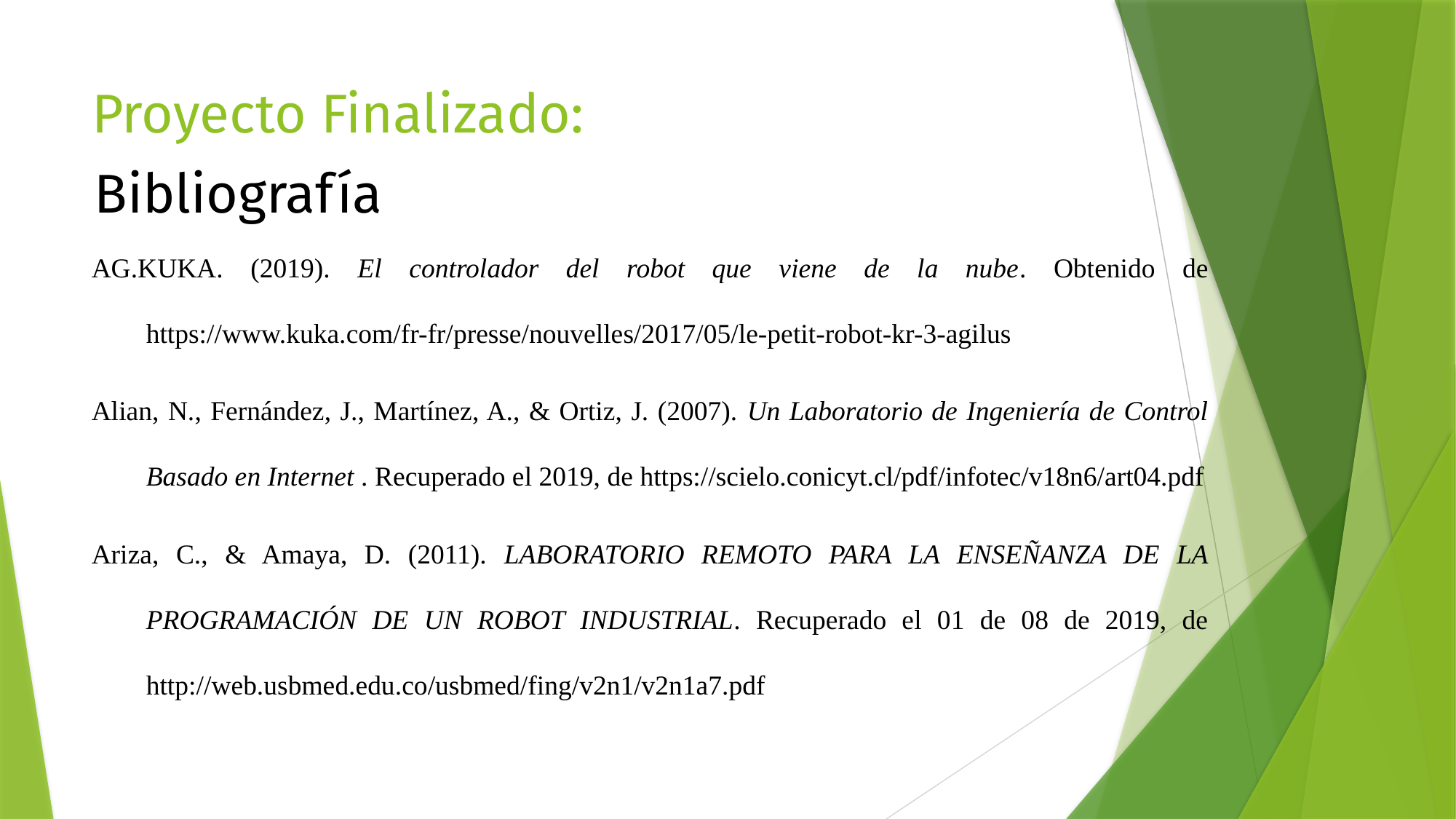

# Proyecto Finalizado:
Bibliografía
AG.KUKA. (2019). El controlador del robot que viene de la nube. Obtenido de https://www.kuka.com/fr-fr/presse/nouvelles/2017/05/le-petit-robot-kr-3-agilus
Alian, N., Fernández, J., Martínez, A., & Ortiz, J. (2007). Un Laboratorio de Ingeniería de Control Basado en Internet . Recuperado el 2019, de https://scielo.conicyt.cl/pdf/infotec/v18n6/art04.pdf
Ariza, C., & Amaya, D. (2011). LABORATORIO REMOTO PARA LA ENSEÑANZA DE LA PROGRAMACIÓN DE UN ROBOT INDUSTRIAL. Recuperado el 01 de 08 de 2019, de http://web.usbmed.edu.co/usbmed/fing/v2n1/v2n1a7.pdf